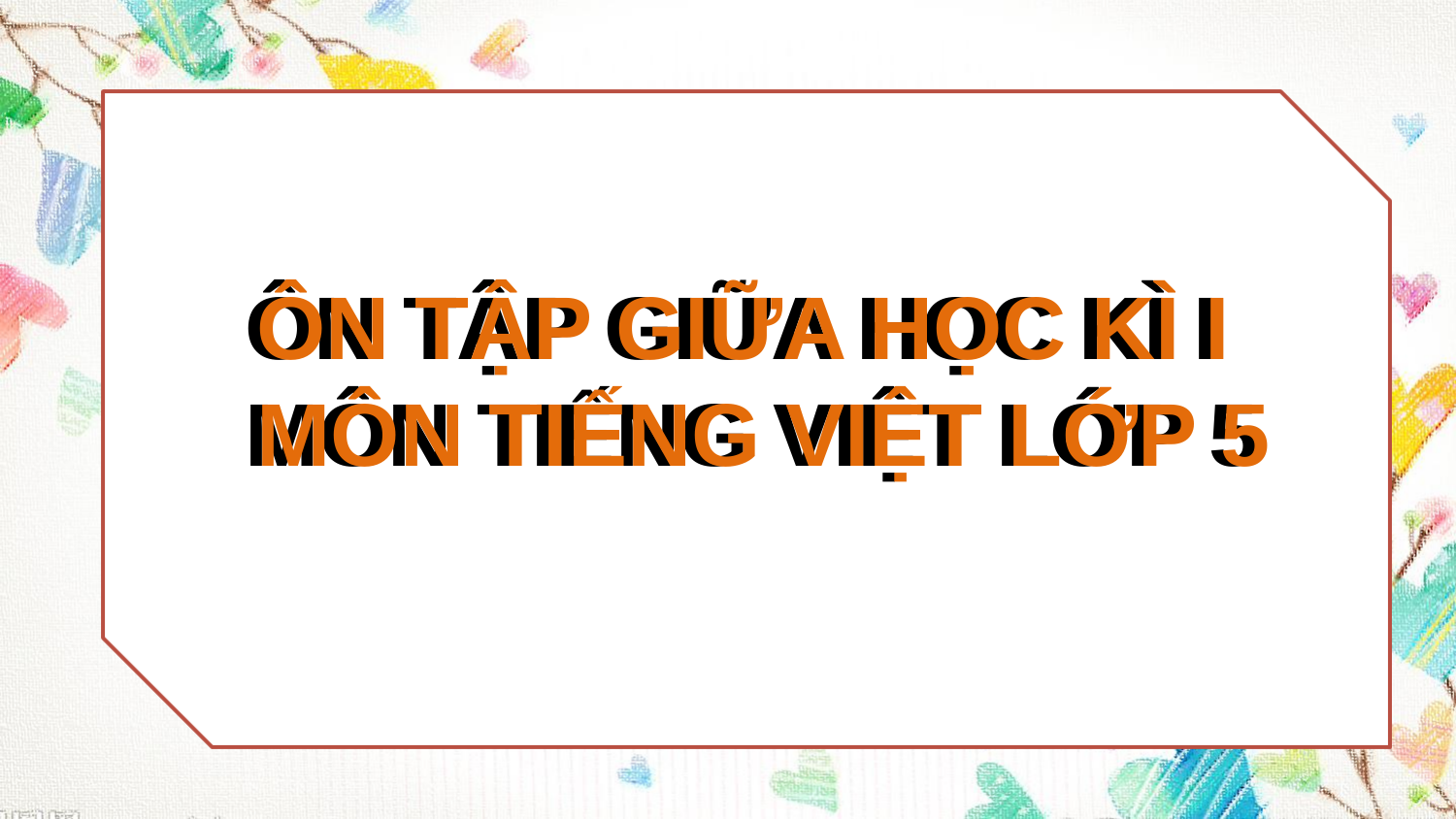

ÔN TẬP GIỮA HỌC KÌ I MÔN TIẾNG VIỆT LỚP 5
ÔN TẬP GIỮA HỌC KÌ I MÔN TIẾNG VIỆT LỚP 5